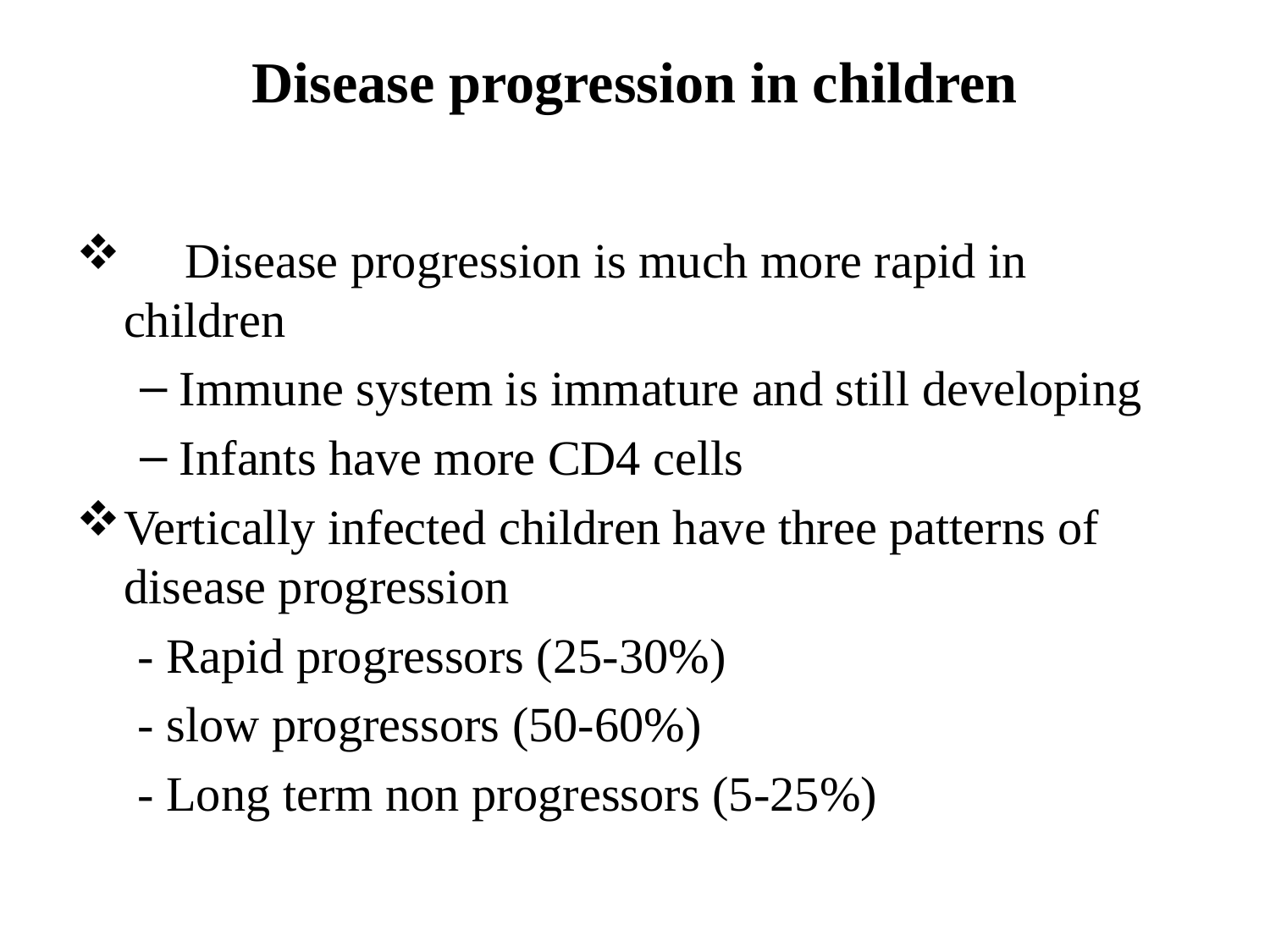

# Disease progression in children
     Disease progression is much more rapid in children
Immune system is immature and still developing
Infants have more CD4 cells
Vertically infected children have three patterns of disease progression
     - Rapid progressors (25-30%)
     - slow progressors (50-60%)
     - Long term non progressors (5-25%)